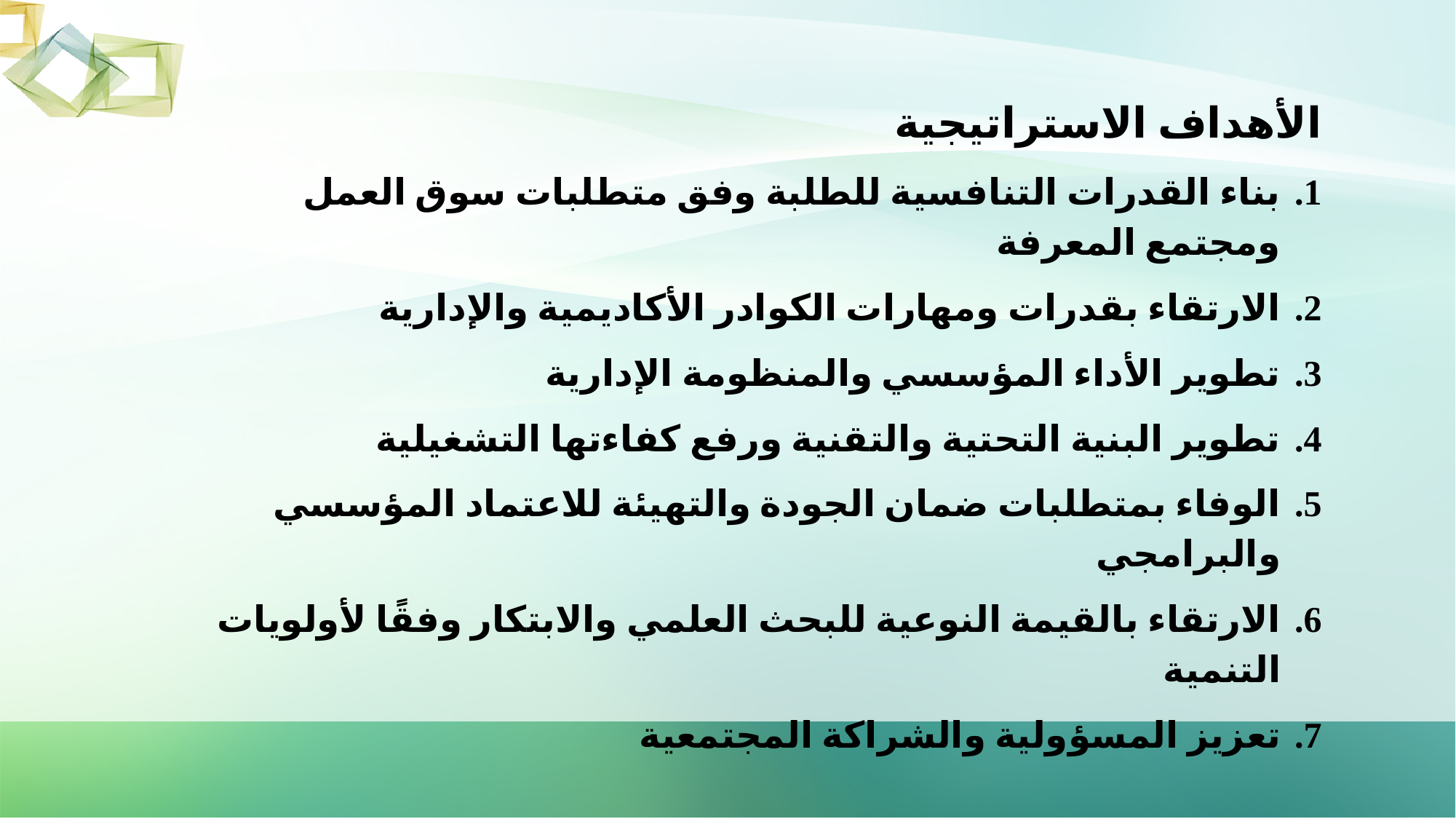

الأهداف الاستراتيجية
بناء القدرات التنافسية للطلبة وفق متطلبات سوق العمل ومجتمع المعرفة
الارتقاء بقدرات ومهارات الكوادر الأكاديمية والإدارية
تطوير الأداء المؤسسي والمنظومة الإدارية
تطوير البنية التحتية والتقنية ورفع كفاءتها التشغيلية
الوفاء بمتطلبات ضمان الجودة والتهيئة للاعتماد المؤسسي والبرامجي
الارتقاء بالقيمة النوعية للبحث العلمي والابتكار وفقًا لأولويات التنمية
تعزيز المسؤولية والشراكة المجتمعية